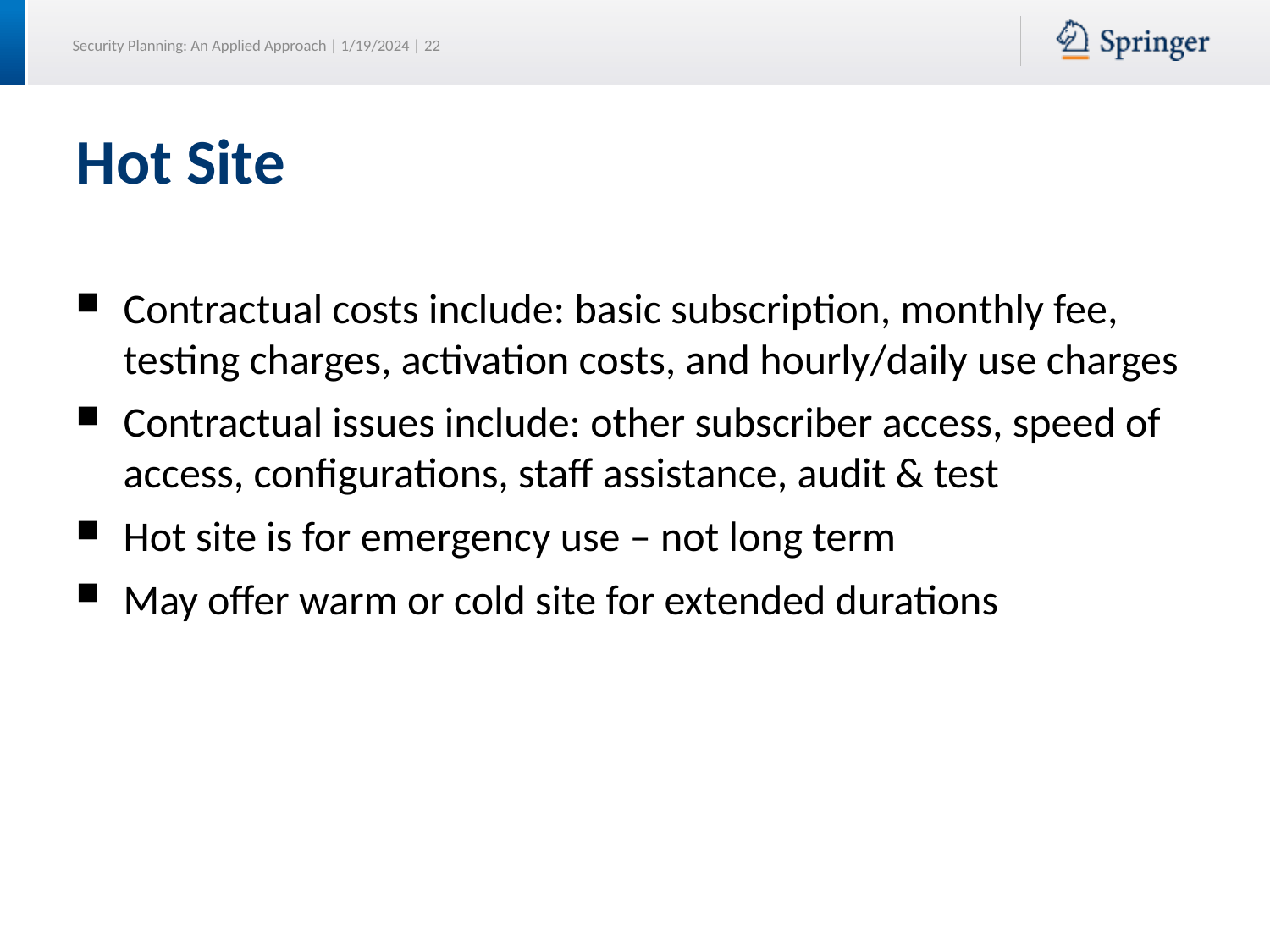

Hot Site
Contractual costs include: basic subscription, monthly fee, testing charges, activation costs, and hourly/daily use charges
Contractual issues include: other subscriber access, speed of access, configurations, staff assistance, audit & test
Hot site is for emergency use – not long term
May offer warm or cold site for extended durations